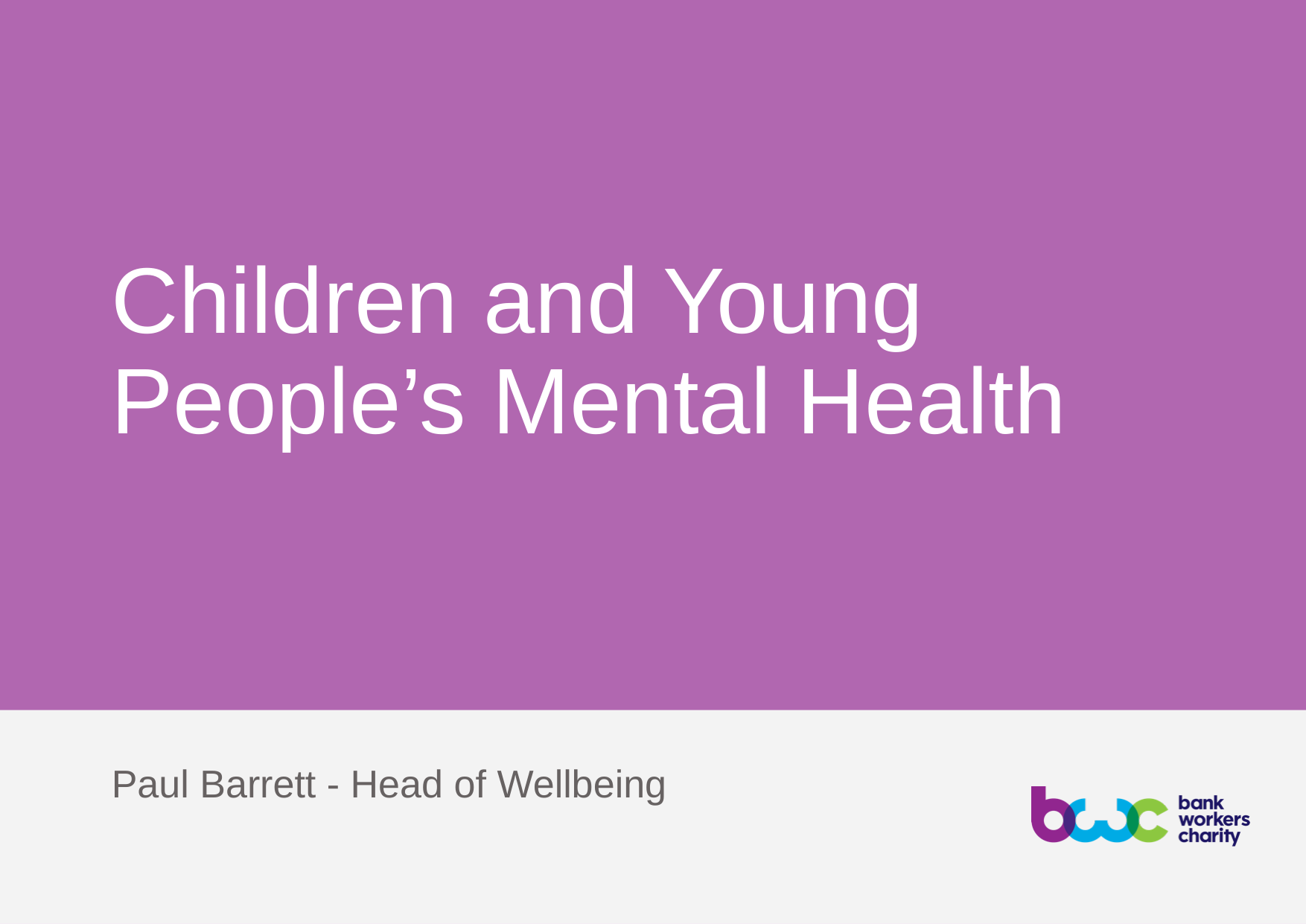

# Children and Young People’s Mental Health
Paul Barrett - Head of Wellbeing